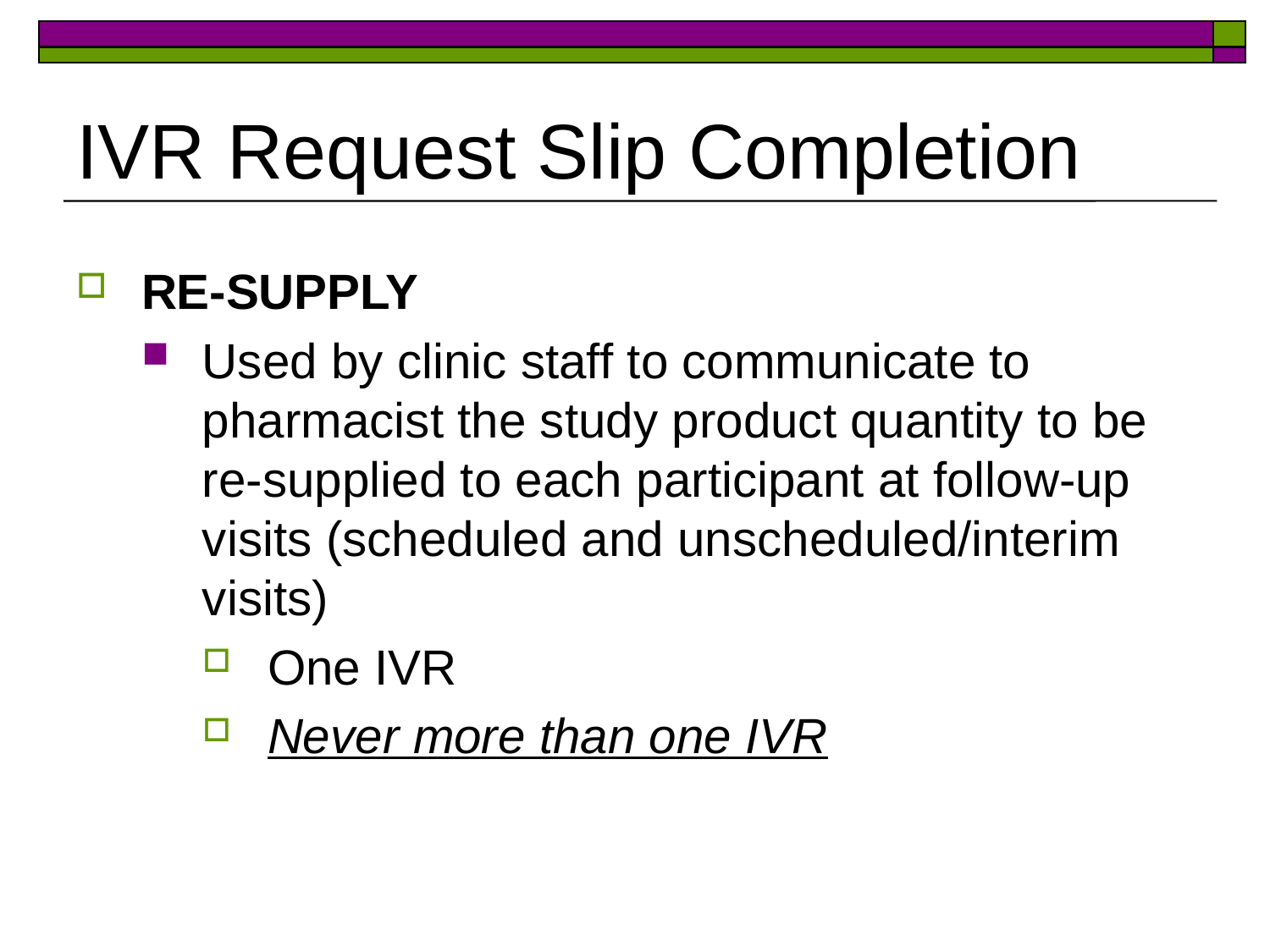

# IVR Request Slip Completion
RE-SUPPLY
Used by clinic staff to communicate to pharmacist the study product quantity to be re-supplied to each participant at follow-up visits (scheduled and unscheduled/interim visits)
One IVR
Never more than one IVR